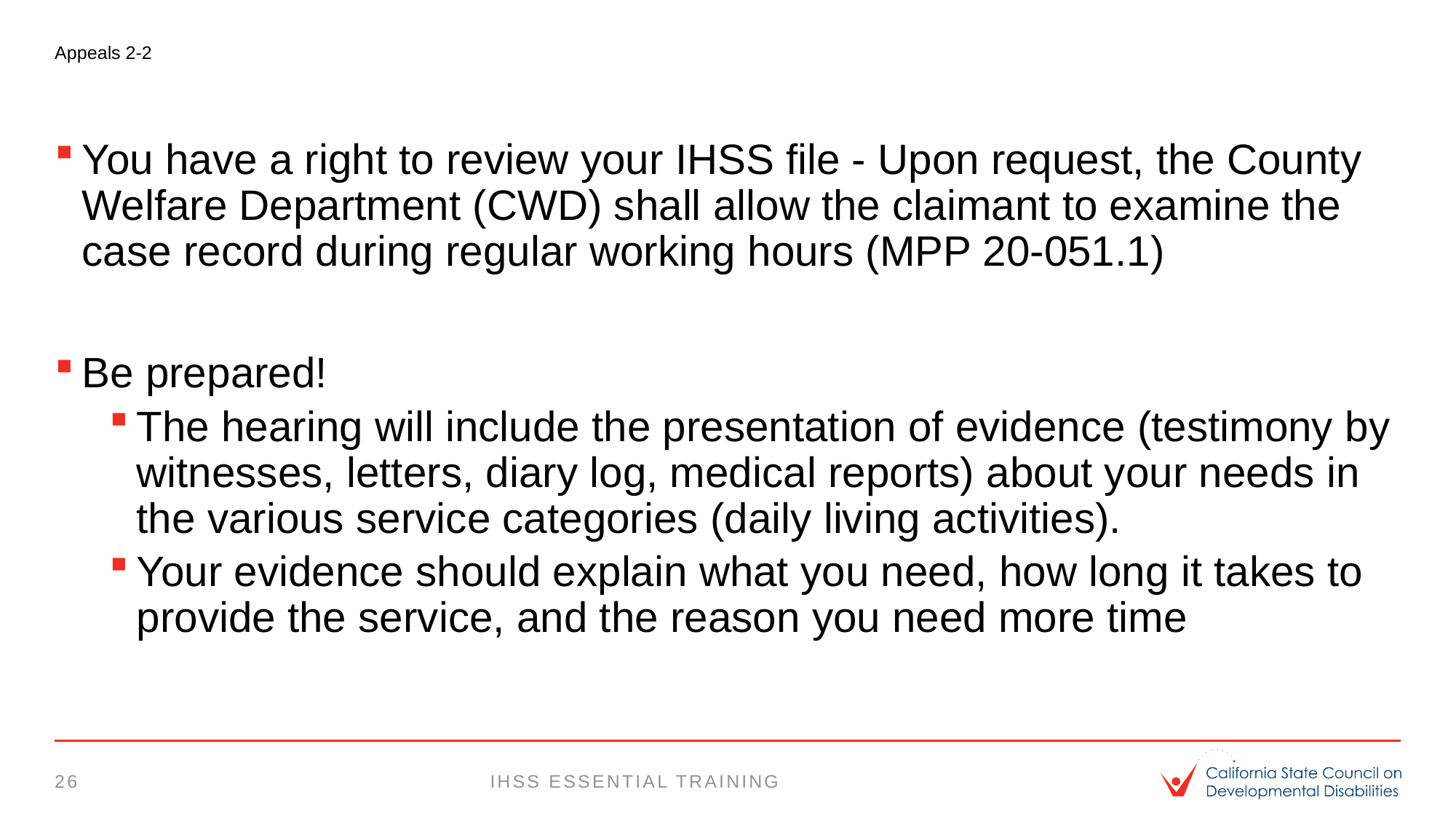

# Appeals 2-2
You have a right to review your IHSS file - Upon request, the County Welfare Department (CWD) shall allow the claimant to examine the case record during regular working hours (MPP 20-051.1)

Be prepared!
The hearing will include the presentation of evidence (testimony by witnesses, letters, diary log, medical reports) about your needs in the various service categories (daily living activities).
Your evidence should explain what you need, how long it takes to provide the service, and the reason you need more time

26
IHSS essential training